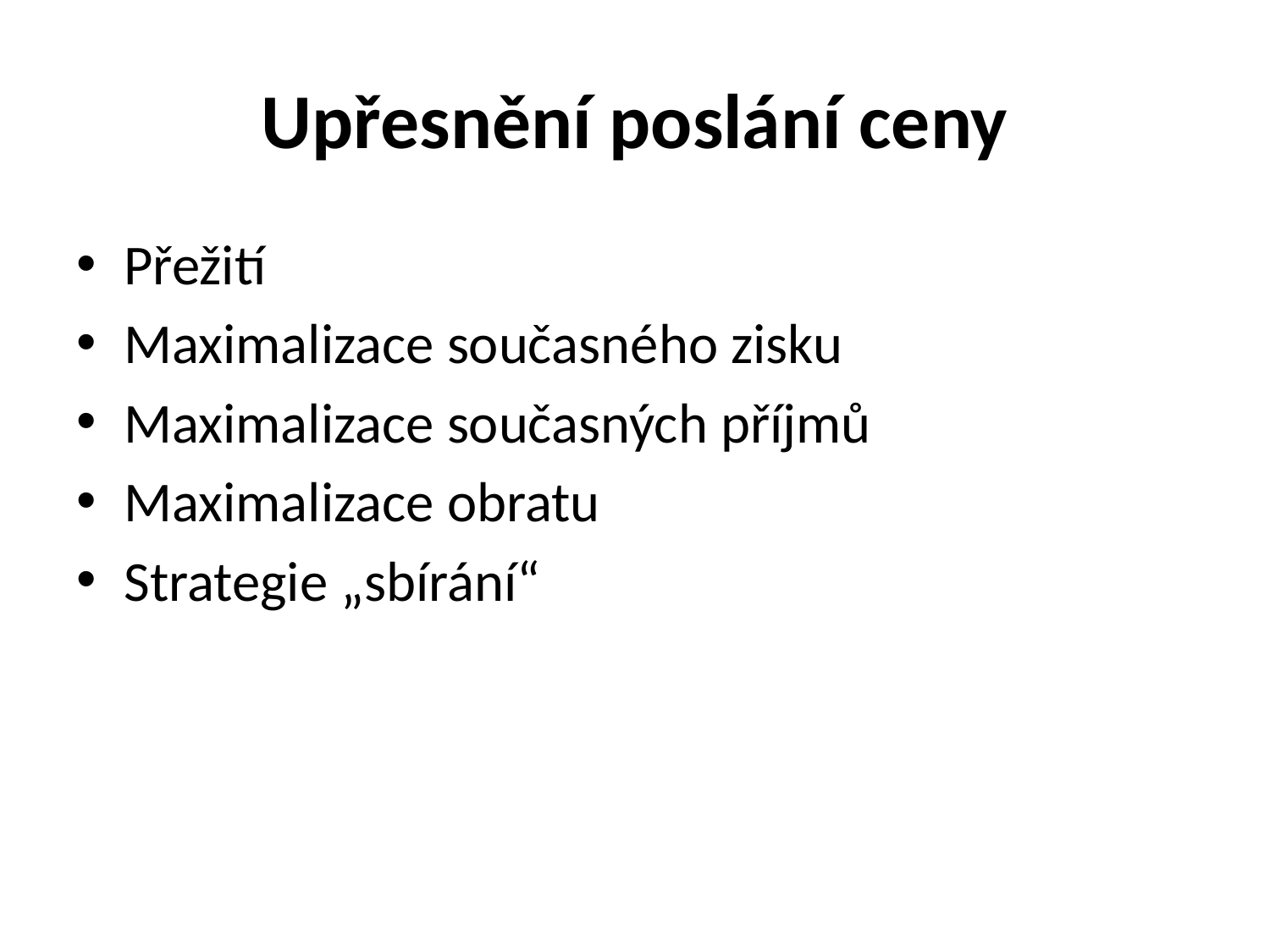

# Upřesnění poslání ceny
Přežití
Maximalizace současného zisku
Maximalizace současných příjmů
Maximalizace obratu
Strategie „sbírání“